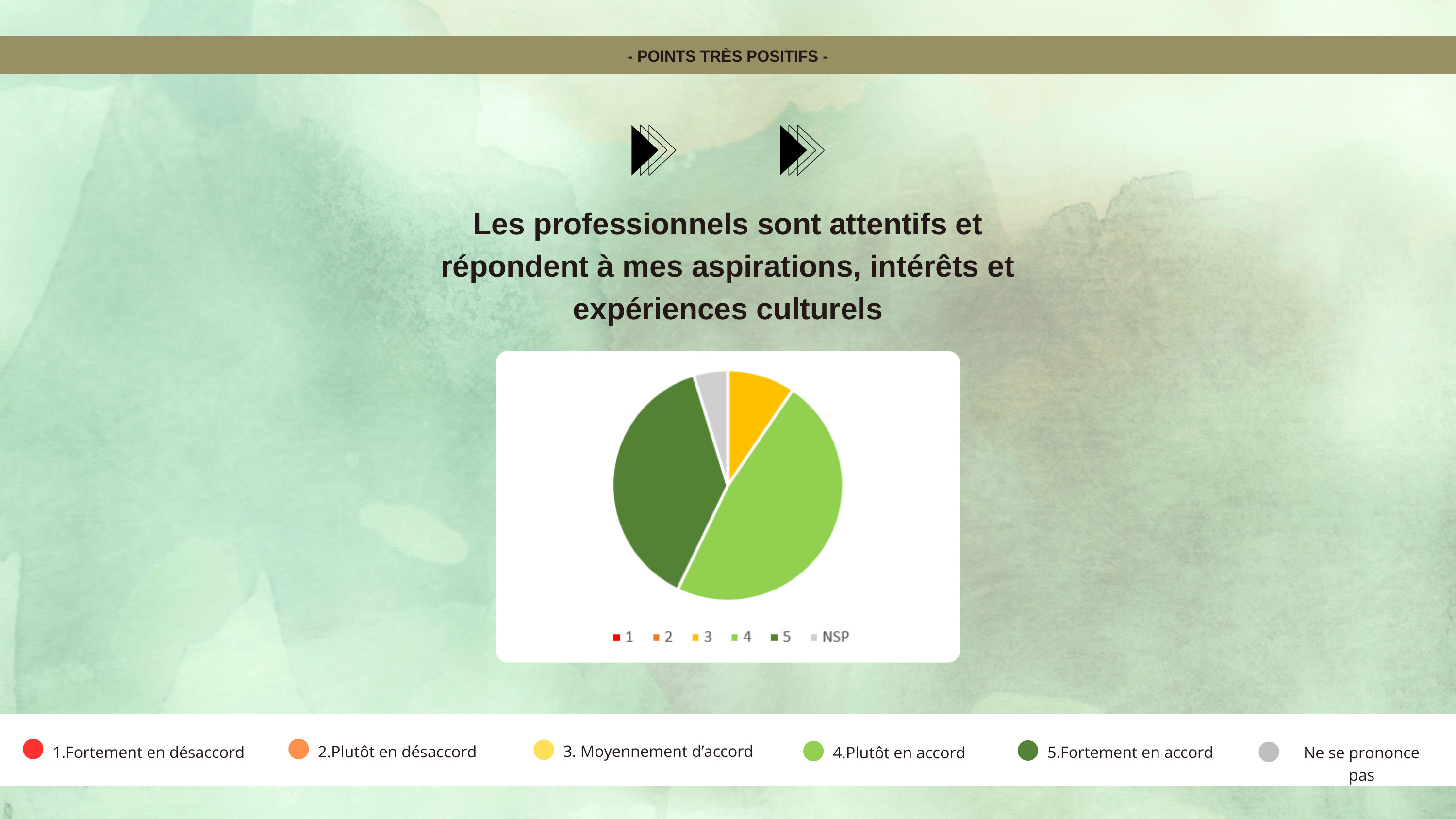

- POINTS TRÈS POSITIFS -

Les professionnels sont attentifs et répondent à mes aspirations, intérêts et expériences culturels

3. Moyennement d’accord
2.Plutôt en désaccord

1.Fortement en désaccord
5.Fortement en accord

4.Plutôt en accord
Ne se prononce pas